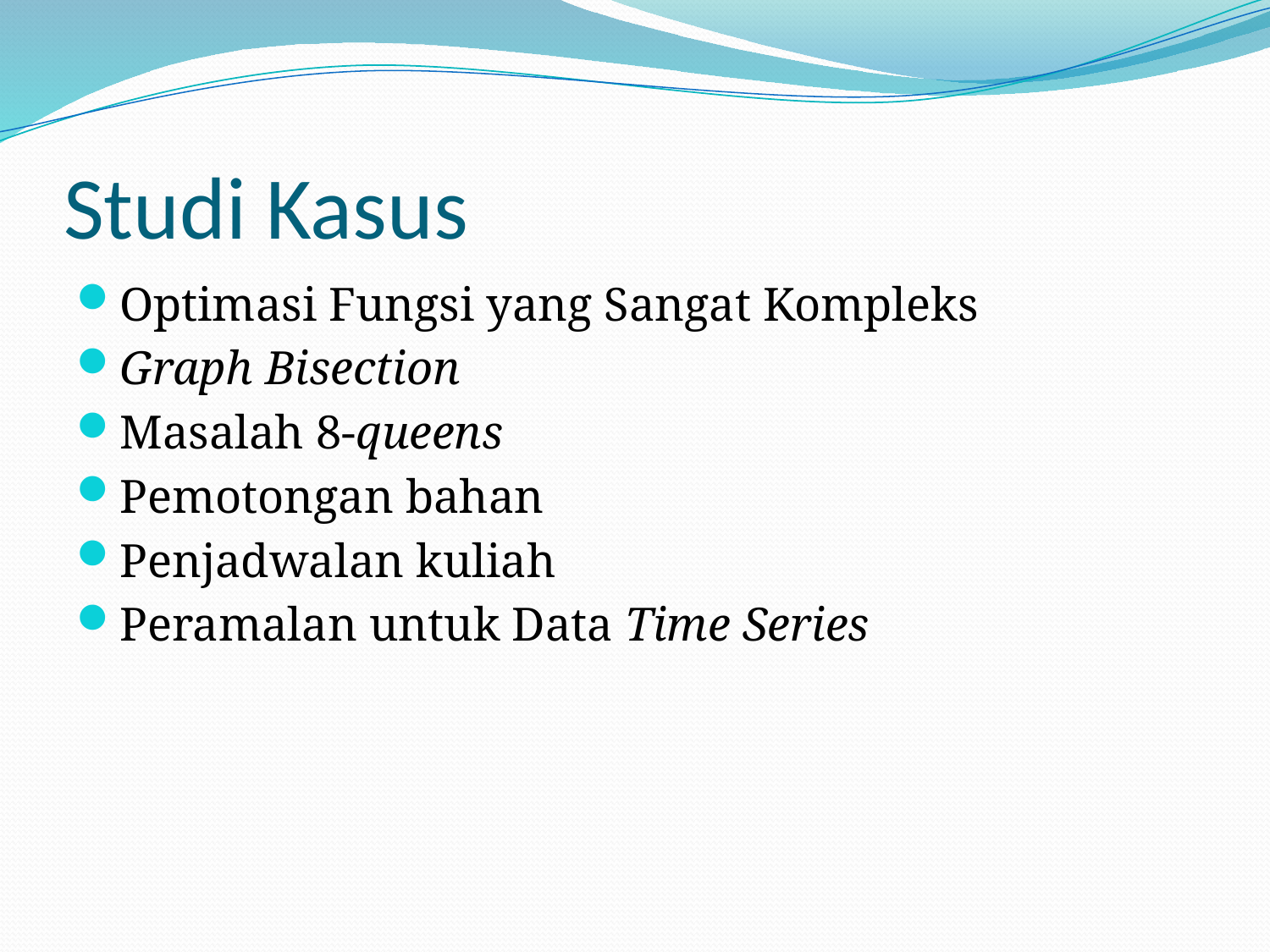

# Studi Kasus
Optimasi Fungsi yang Sangat Kompleks
Graph Bisection
Masalah 8-queens
Pemotongan bahan
Penjadwalan kuliah
Peramalan untuk Data Time Series